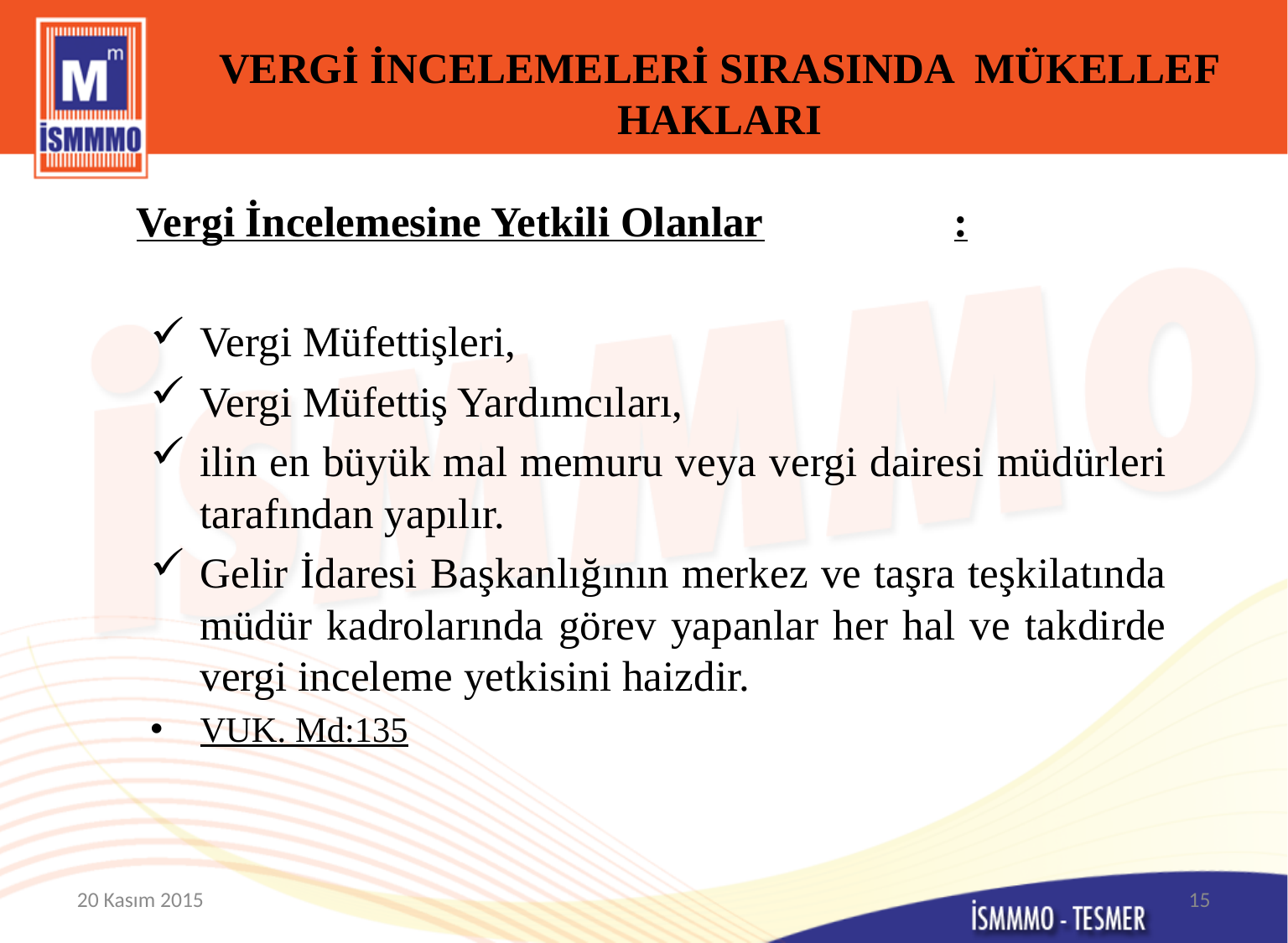

# VERGİ İNCELEMELERİ SIRASINDA  MÜKELLEF HAKLARI
Vergi İncelemesine Yetkili Olanlar		:

Vergi Müfettişleri,
Vergi Müfettiş Yardımcıları,
ilin en büyük mal memuru veya vergi dairesi müdürleri tarafından yapılır.
Gelir İdaresi Başkanlığının merkez ve taşra teşkilatında müdür kadrolarında görev yapanlar her hal ve takdirde vergi inceleme yetkisini haizdir.
VUK. Md:135

20 Kasım 2015
15